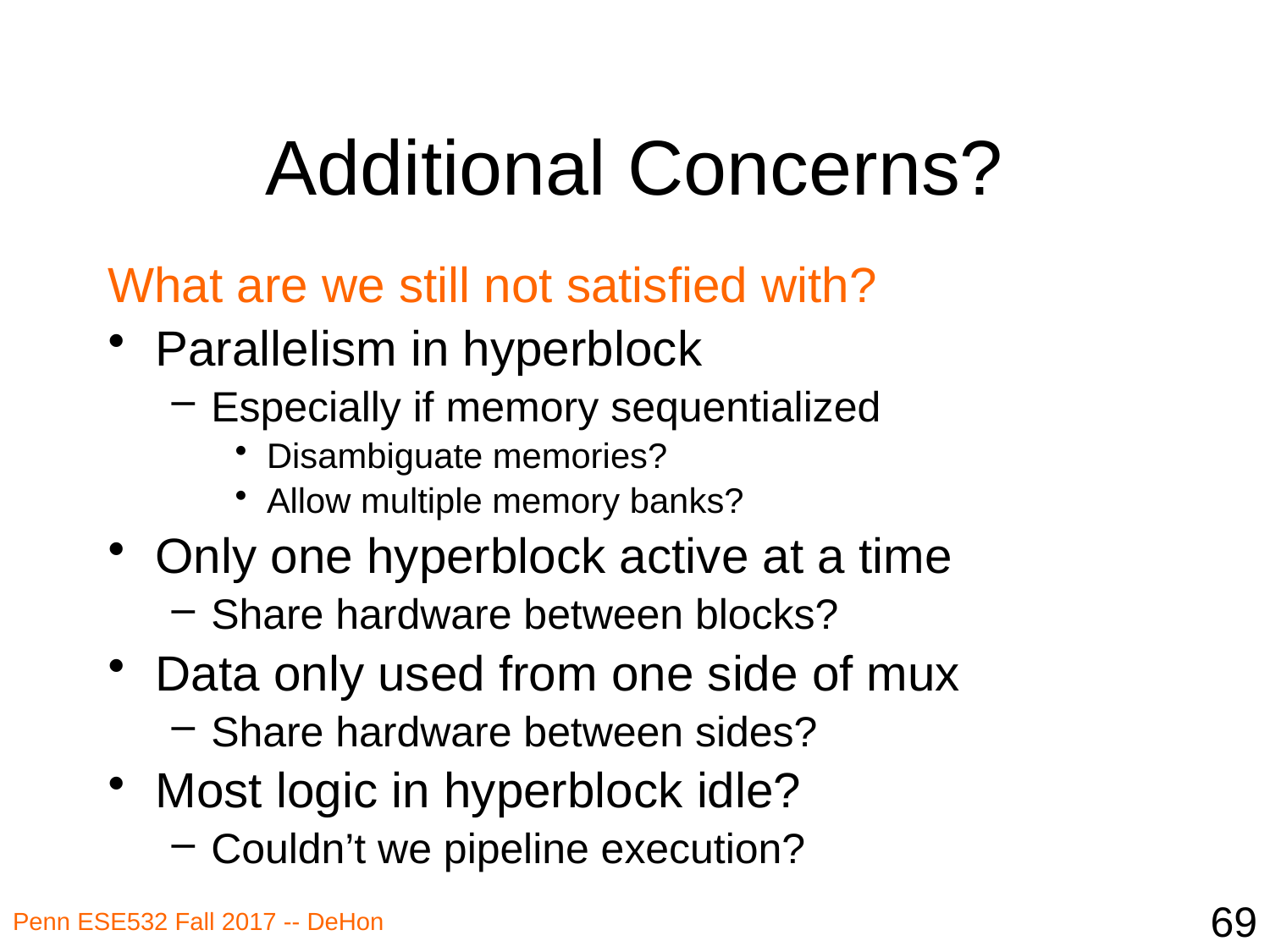

# Additional Concerns?
What are we still not satisfied with?
Parallelism in hyperblock
Especially if memory sequentialized
Disambiguate memories?
Allow multiple memory banks?
Only one hyperblock active at a time
Share hardware between blocks?
Data only used from one side of mux
Share hardware between sides?
Most logic in hyperblock idle?
Couldn’t we pipeline execution?
69
Penn ESE532 Fall 2017 -- DeHon